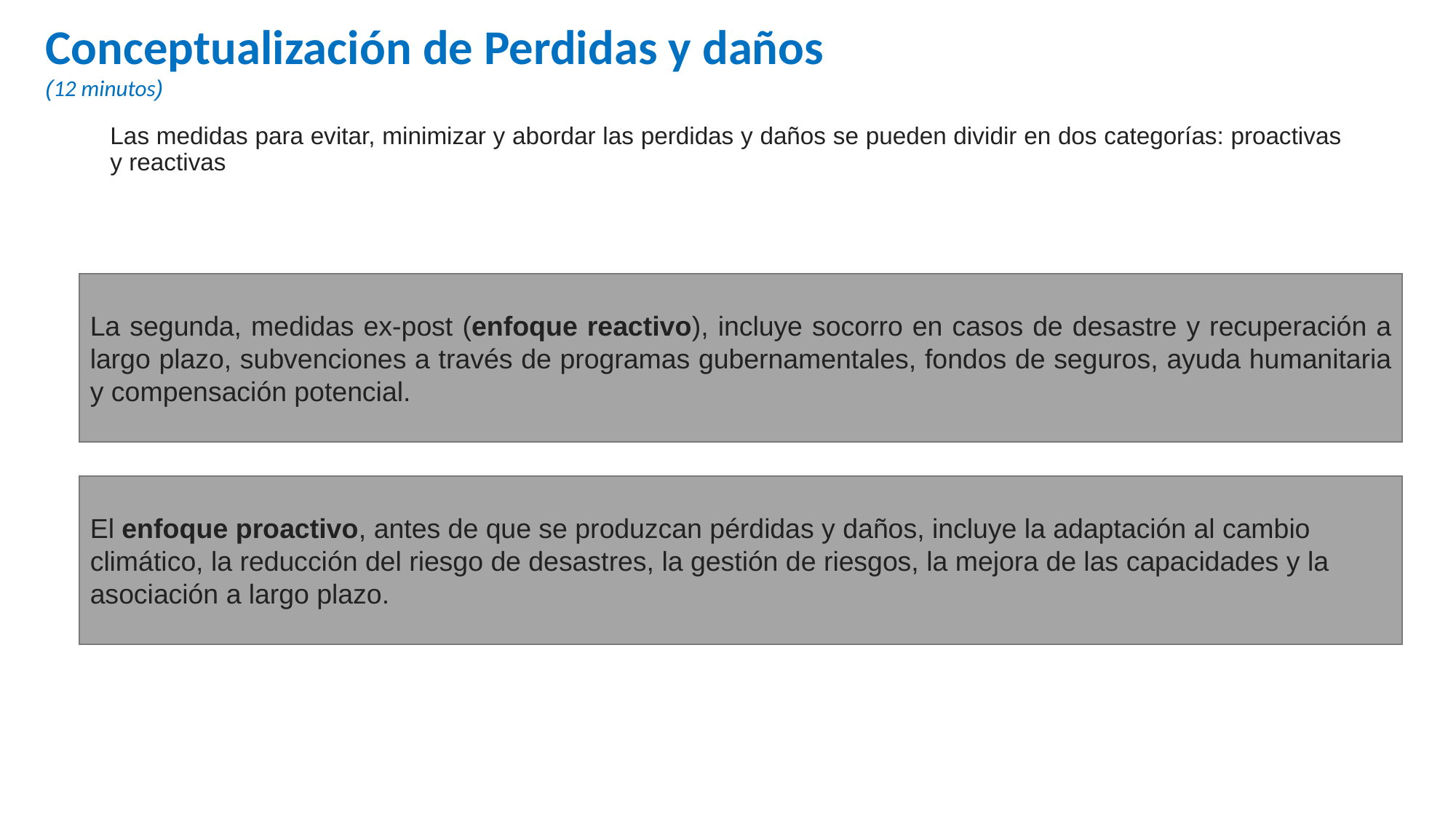

Conceptualización de Perdidas y daños (12 minutos)

Las medidas para evitar, minimizar y abordar las perdidas y daños se pueden dividir en dos categorías: proactivas y reactivas

La segunda, medidas ex-post (enfoque reactivo), incluye socorro en casos de desastre y recuperación a largo plazo, subvenciones a través de programas gubernamentales, fondos de seguros, ayuda humanitaria y compensación potencial.
El enfoque proactivo, antes de que se produzcan pérdidas y daños, incluye la adaptación al cambio climático, la reducción del riesgo de desastres, la gestión de riesgos, la mejora de las capacidades y la asociación a largo plazo.